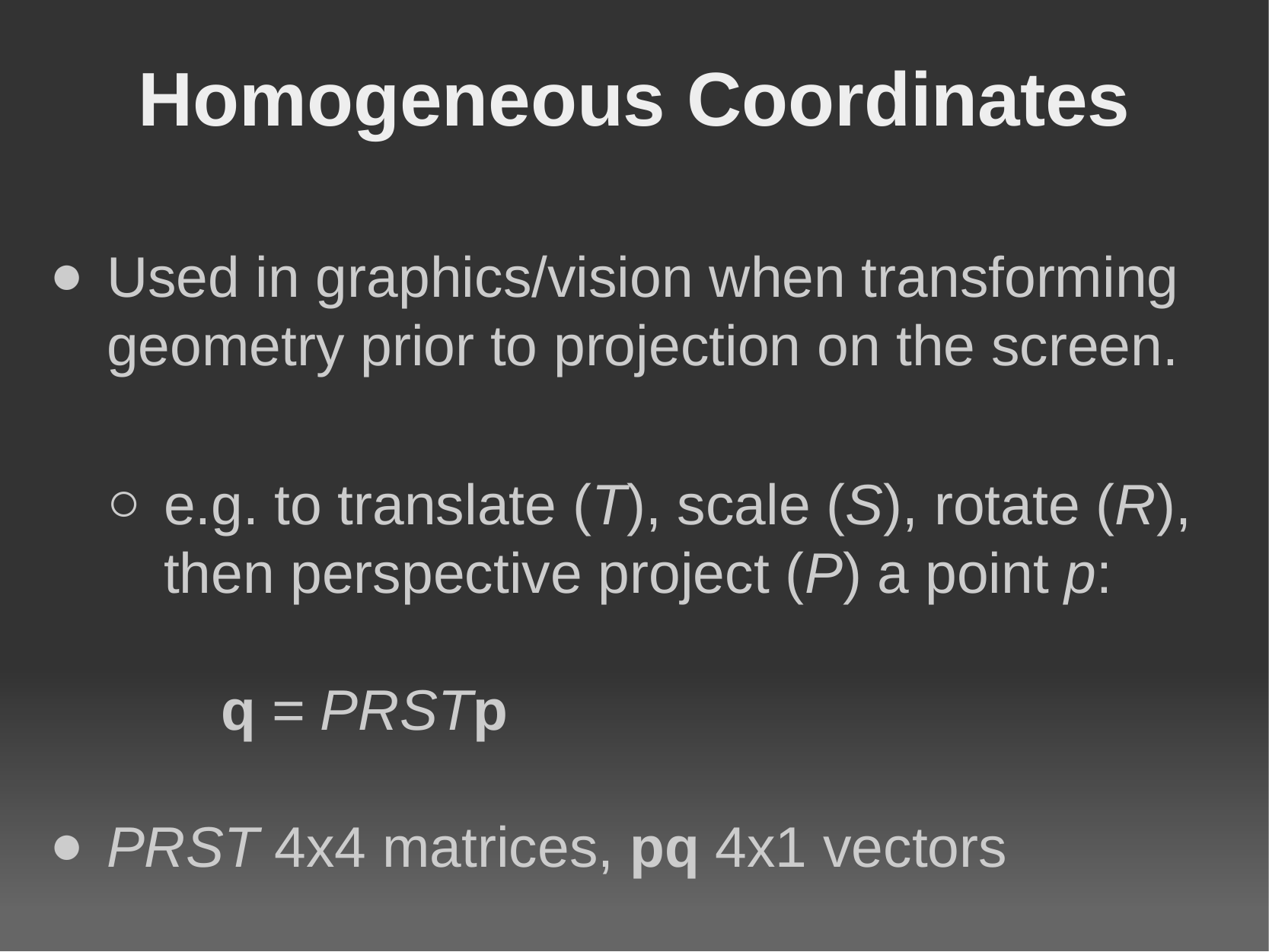

# Homogeneous Coordinates
Used in graphics/vision when transforming geometry prior to projection on the screen.

e.g. to translate (T), scale (S), rotate (R), then perspective project (P) a point p:

	q = PRSTp

PRST 4x4 matrices, pq 4x1 vectors